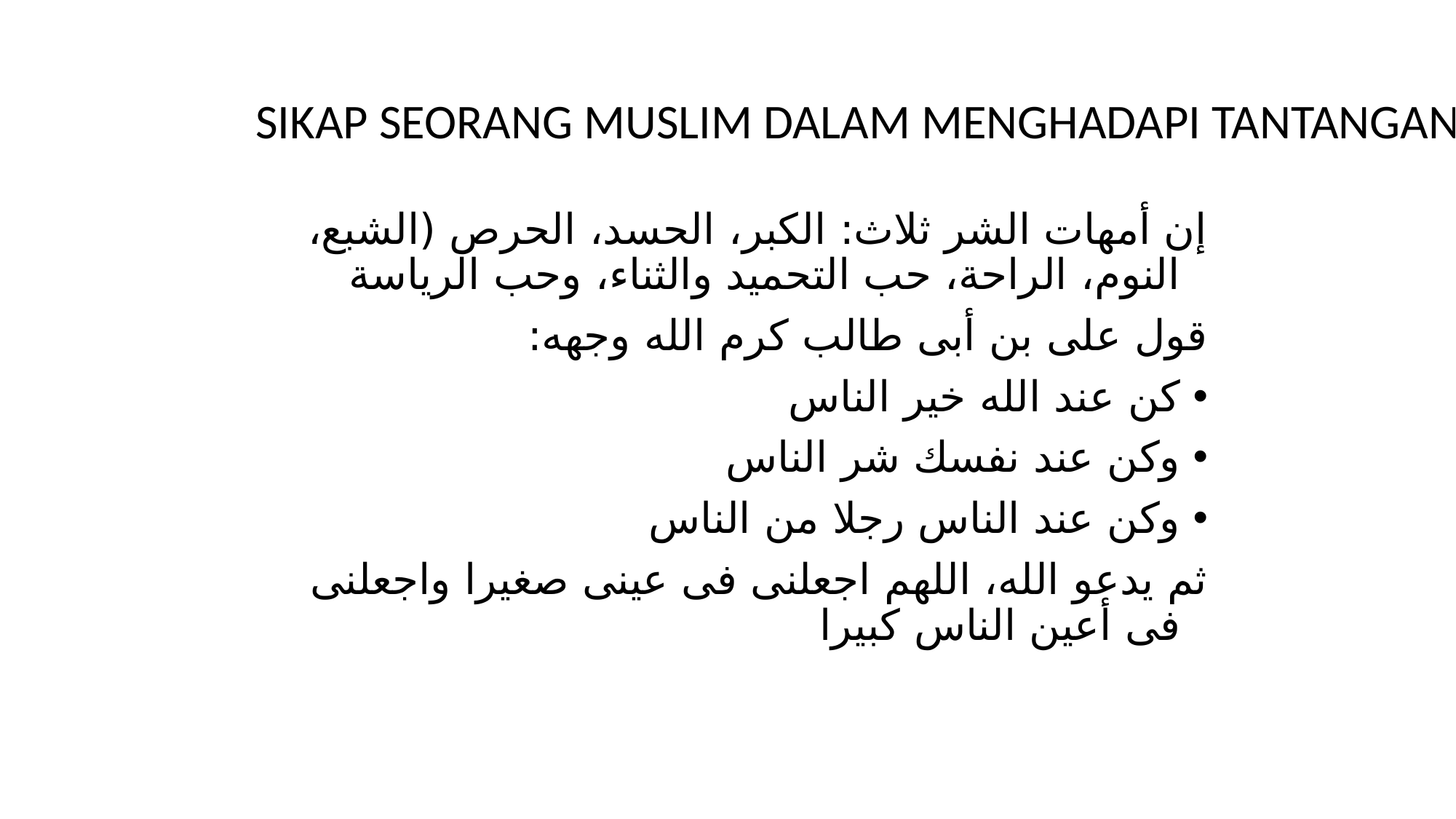

# SIKAP SEORANG MUSLIM DALAM MENGHADAPI TANTANGAN
إن أمهات الشر ثلاث: الكبر، الحسد، الحرص (الشبع، النوم، الراحة، حب التحميد والثناء، وحب الرياسة
قول على بن أبى طالب كرم الله وجهه:
كن عند الله خير الناس
وكن عند نفسك شر الناس
وكن عند الناس رجلا من الناس
ثم يدعو الله، اللهم اجعلنى فى عينى صغيرا واجعلنى فى أعين الناس كبيرا